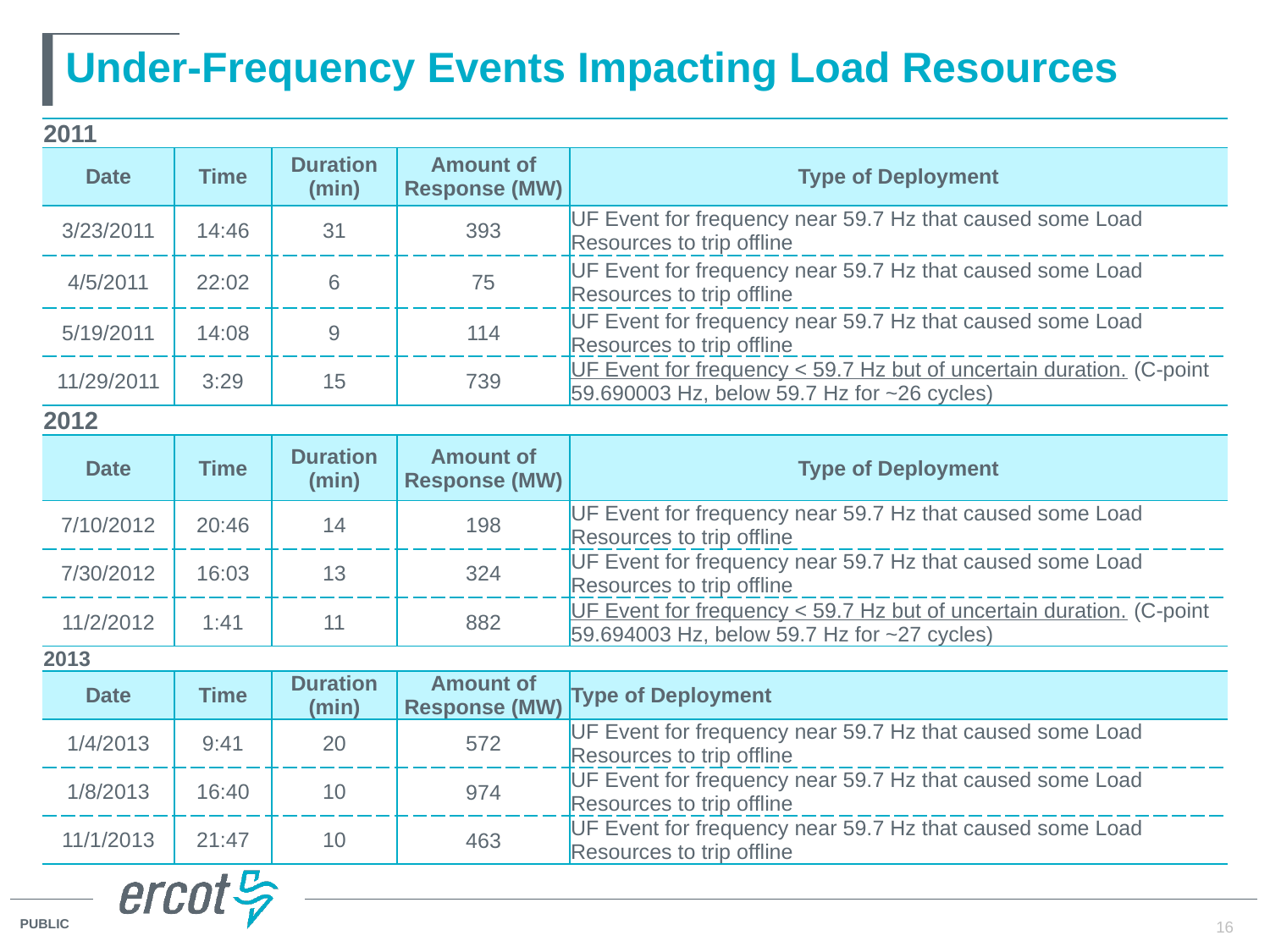

# Under-Frequency Events Impacting Load Resources
| 2011 |  |  |  |  |
| --- | --- | --- | --- | --- |
| Date | Time | Duration (min) | Amount of Response (MW) | Type of Deployment |
| 3/23/2011 | 14:46 | 31 | 393 | UF Event for frequency near 59.7 Hz that caused some Load Resources to trip offline |
| 4/5/2011 | 22:02 | 6 | 75 | UF Event for frequency near 59.7 Hz that caused some Load Resources to trip offline |
| 5/19/2011 | 14:08 | 9 | 114 | UF Event for frequency near 59.7 Hz that caused some Load Resources to trip offline |
| 11/29/2011 | 3:29 | 15 | 739 | UF Event for frequency < 59.7 Hz but of uncertain duration. (C-point 59.690003 Hz, below 59.7 Hz for ~26 cycles) |
| 2012 |  |  |  |  |
| Date | Time | Duration (min) | Amount of Response (MW) | Type of Deployment |
| 7/10/2012 | 20:46 | 14 | 198 | UF Event for frequency near 59.7 Hz that caused some Load Resources to trip offline |
| 7/30/2012 | 16:03 | 13 | 324 | UF Event for frequency near 59.7 Hz that caused some Load Resources to trip offline |
| 11/2/2012 | 1:41 | 11 | 882 | UF Event for frequency < 59.7 Hz but of uncertain duration. (C-point 59.694003 Hz, below 59.7 Hz for ~27 cycles) |
| 2013 |  |  |  |  |
| Date | Time | Duration (min) | Amount of Response (MW) | Type of Deployment |
| 1/4/2013 | 9:41 | 20 | 572 | UF Event for frequency near 59.7 Hz that caused some Load Resources to trip offline |
| 1/8/2013 | 16:40 | 10 | 974 | UF Event for frequency near 59.7 Hz that caused some Load Resources to trip offline |
| 11/1/2013 | 21:47 | 10 | 463 | UF Event for frequency near 59.7 Hz that caused some Load Resources to trip offline |
16